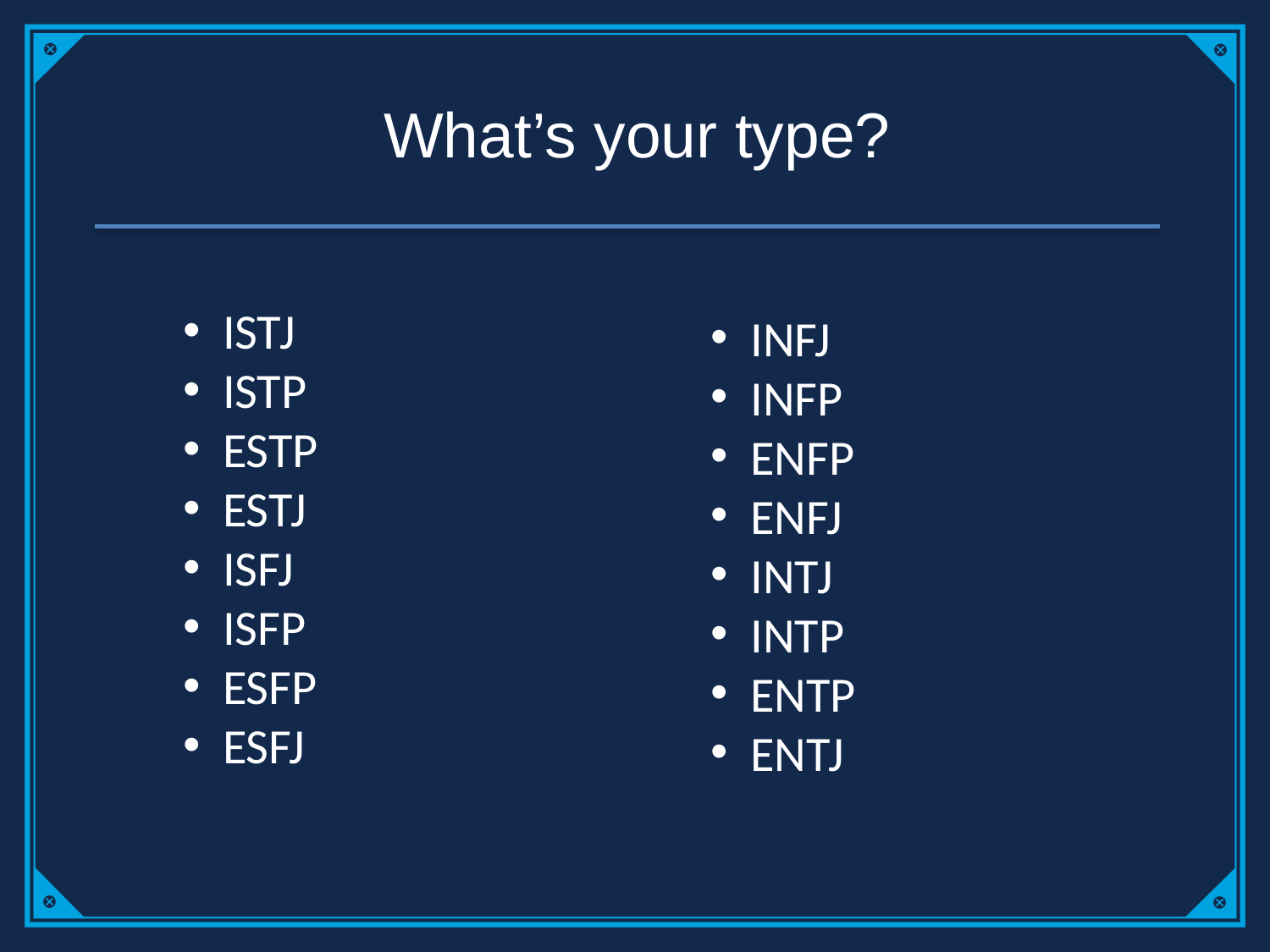

# What’s your type?

ISTJ
ISTP
ESTP
ESTJ
ISFJ
ISFP
ESFP
ESFJ
INFJ
INFP
ENFP
ENFJ
INTJ
INTP
ENTP
ENTJ